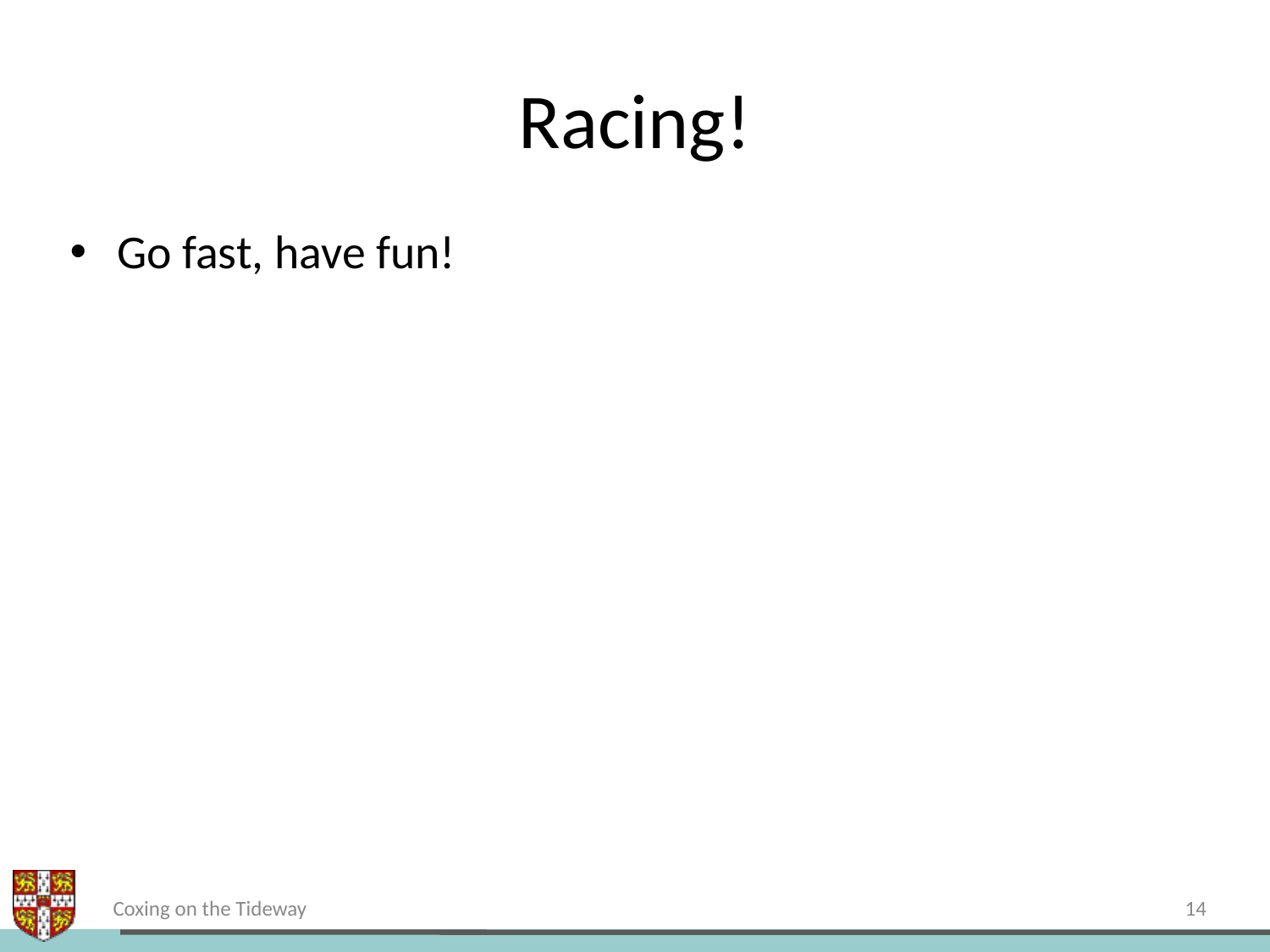

# Racing!
Go fast, have fun!
14
Coxing on the Tideway